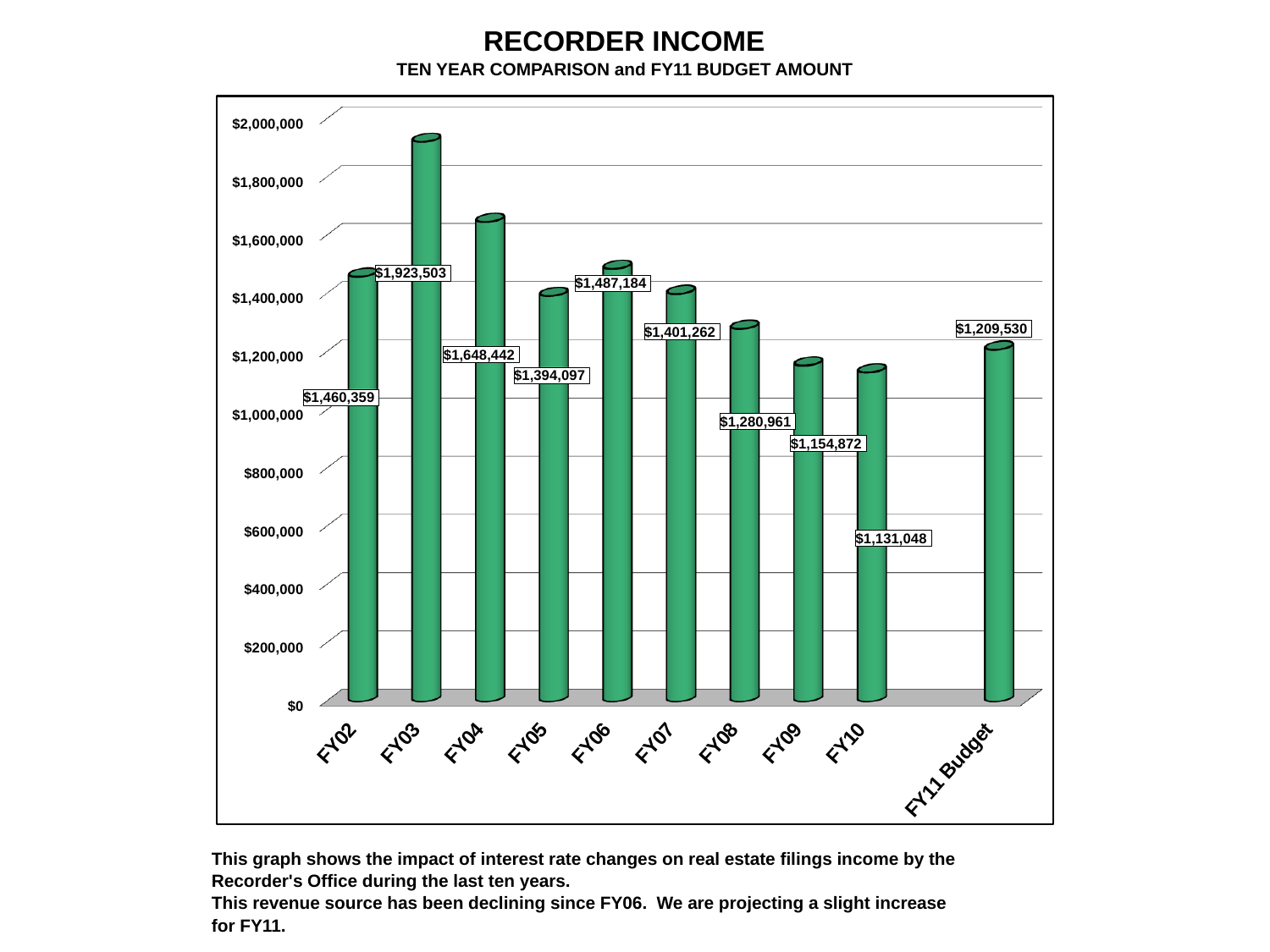

| RECORDER INCOME |  |  |  |  |
| --- | --- | --- | --- | --- |
|  |  | TEN YEAR COMPARISON and FY11 BUDGET AMOUNT |  |  |

[unsupported chart]

| This graph shows the impact of interest rate changes on real estate filings income by the |  |  |  |  |  |  |  |  |
| --- | --- | --- | --- | --- | --- | --- | --- | --- |
| Recorder's Office during the last ten years. |  |  |  |  |  |  |  |  |
| This revenue source has been declining since FY06. We are projecting a slight increase |  |  |  |  |  |  |  |  |
| for FY11. |  |  |  |  |  |  |  |  |